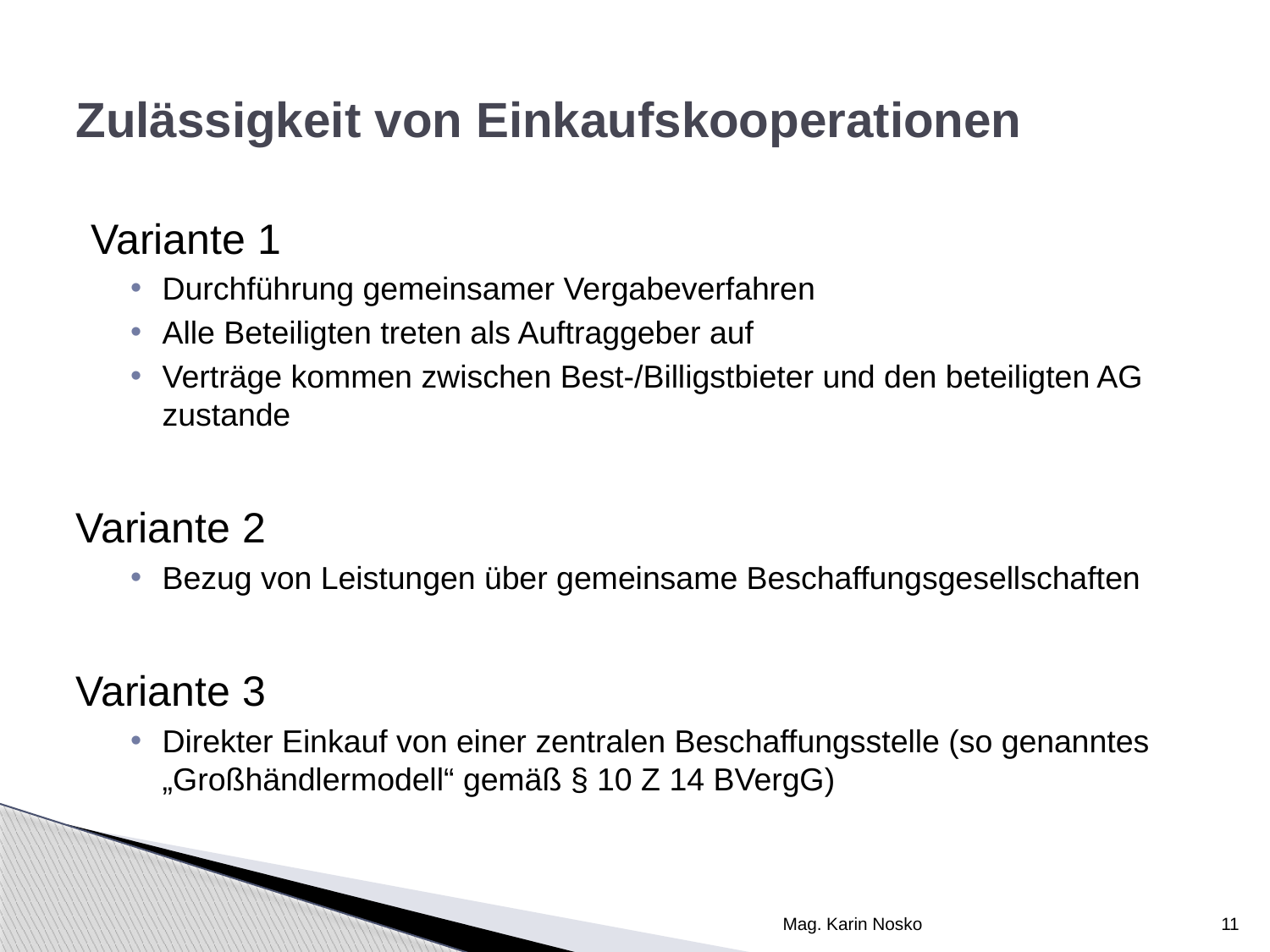

# Zulässigkeit von Einkaufskooperationen
Variante 1
Durchführung gemeinsamer Vergabeverfahren
Alle Beteiligten treten als Auftraggeber auf
Verträge kommen zwischen Best-/Billigstbieter und den beteiligten AG zustande

Variante 2
Bezug von Leistungen über gemeinsame Beschaffungsgesellschaften

Variante 3
Direkter Einkauf von einer zentralen Beschaffungsstelle (so genanntes „Großhändlermodell“ gemäß § 10 Z 14 BVergG)
Mag. Karin Nosko
11